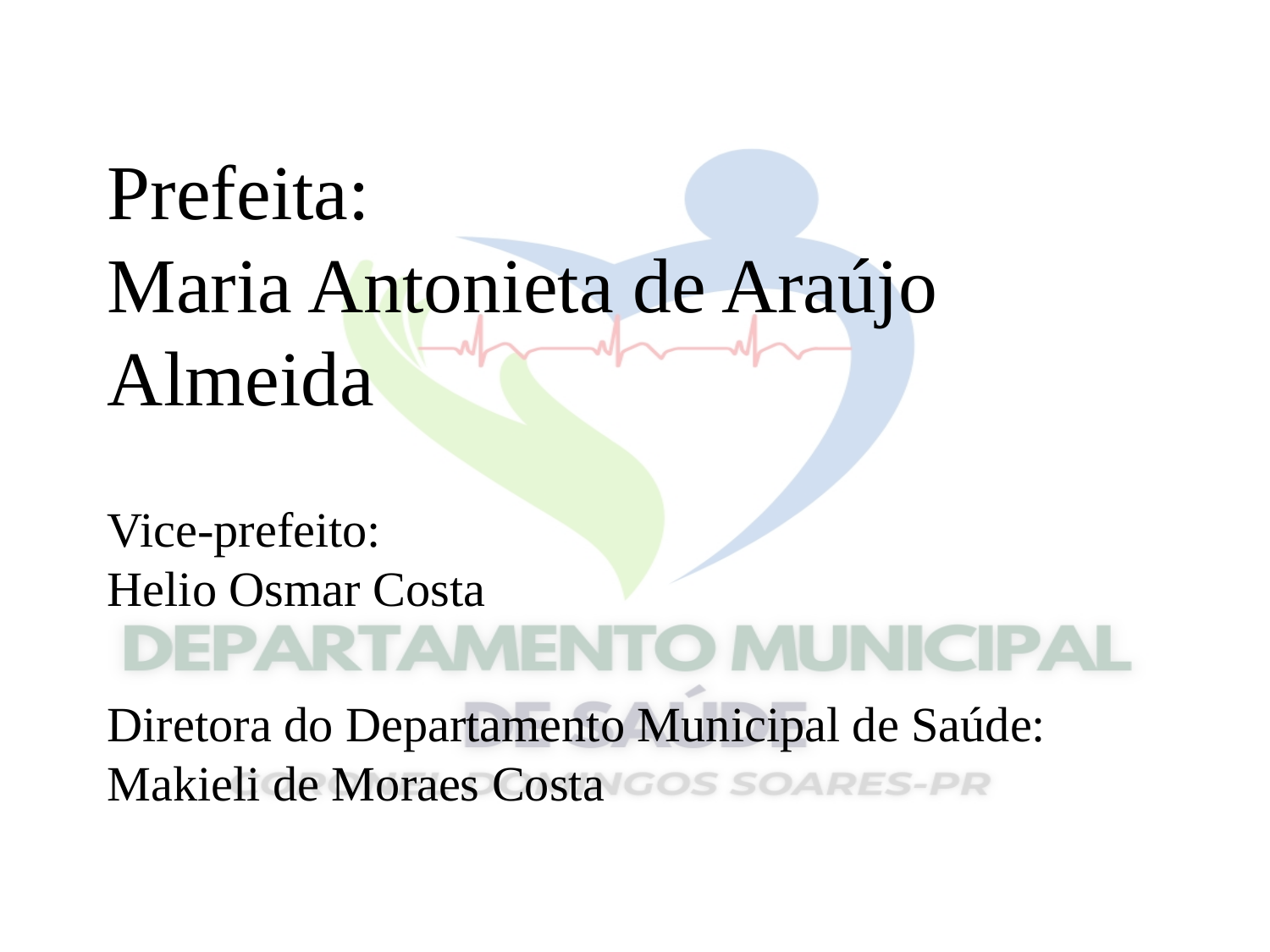

Prefeita:
Maria Antonieta de Araújo Almeida

Vice-prefeito:
Helio Osmar Costa

Diretora do Departamento Municipal de Saúde:
Makieli de Moraes Costa